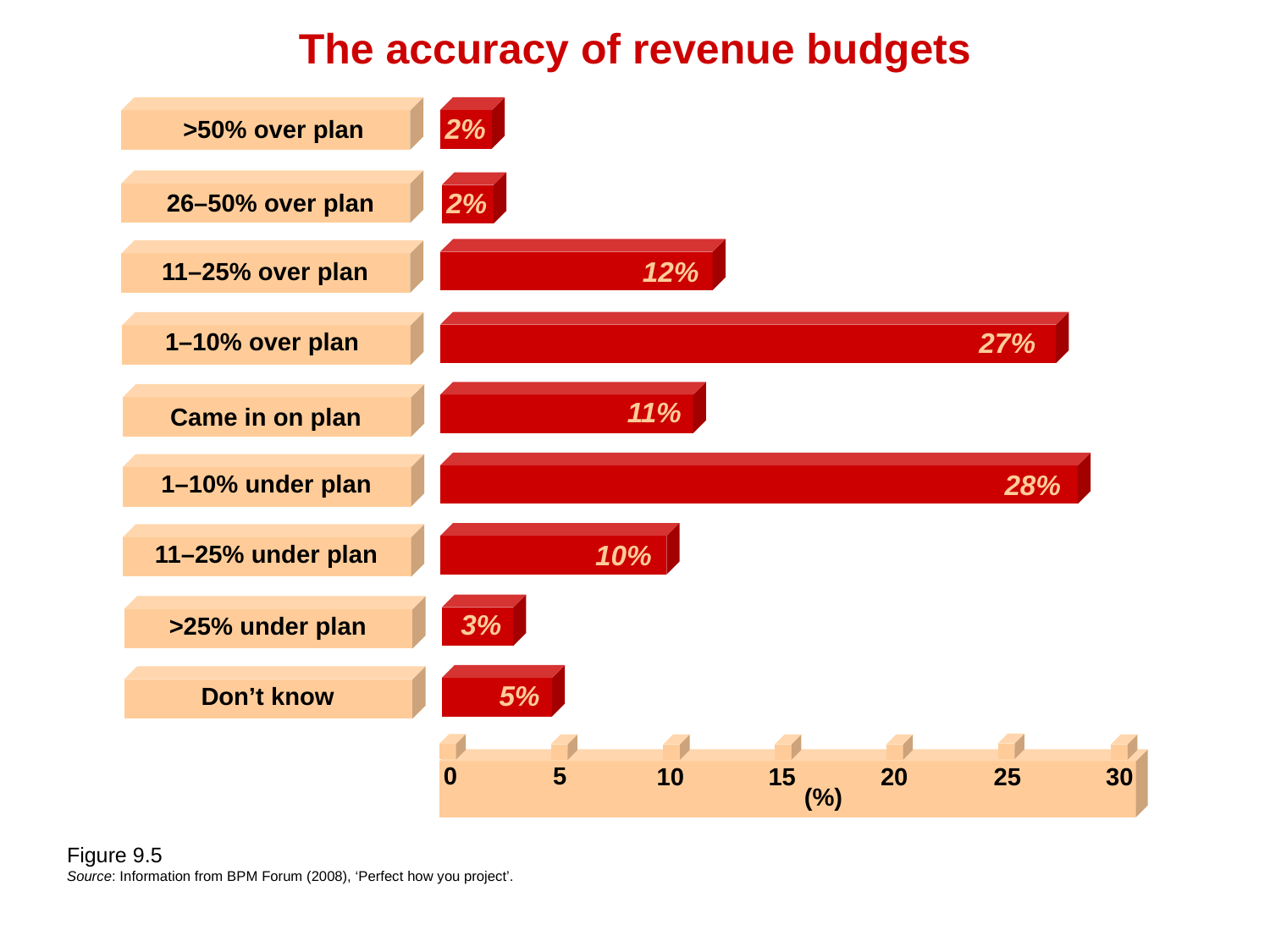

The accuracy of revenue budgets

2%
>50% over plan

2%
26–50% over plan

12%
11–25% over plan

27%
1–10% over plan

11%
Came in on plan

28%
1–10% under plan

10%
11–25% under plan

3%
>25% under plan

5%
Don’t know

0
5
10
15
20
25
30
(%)
Figure 9.5
Source: Information from BPM Forum (2008), ‘Perfect how you project’.